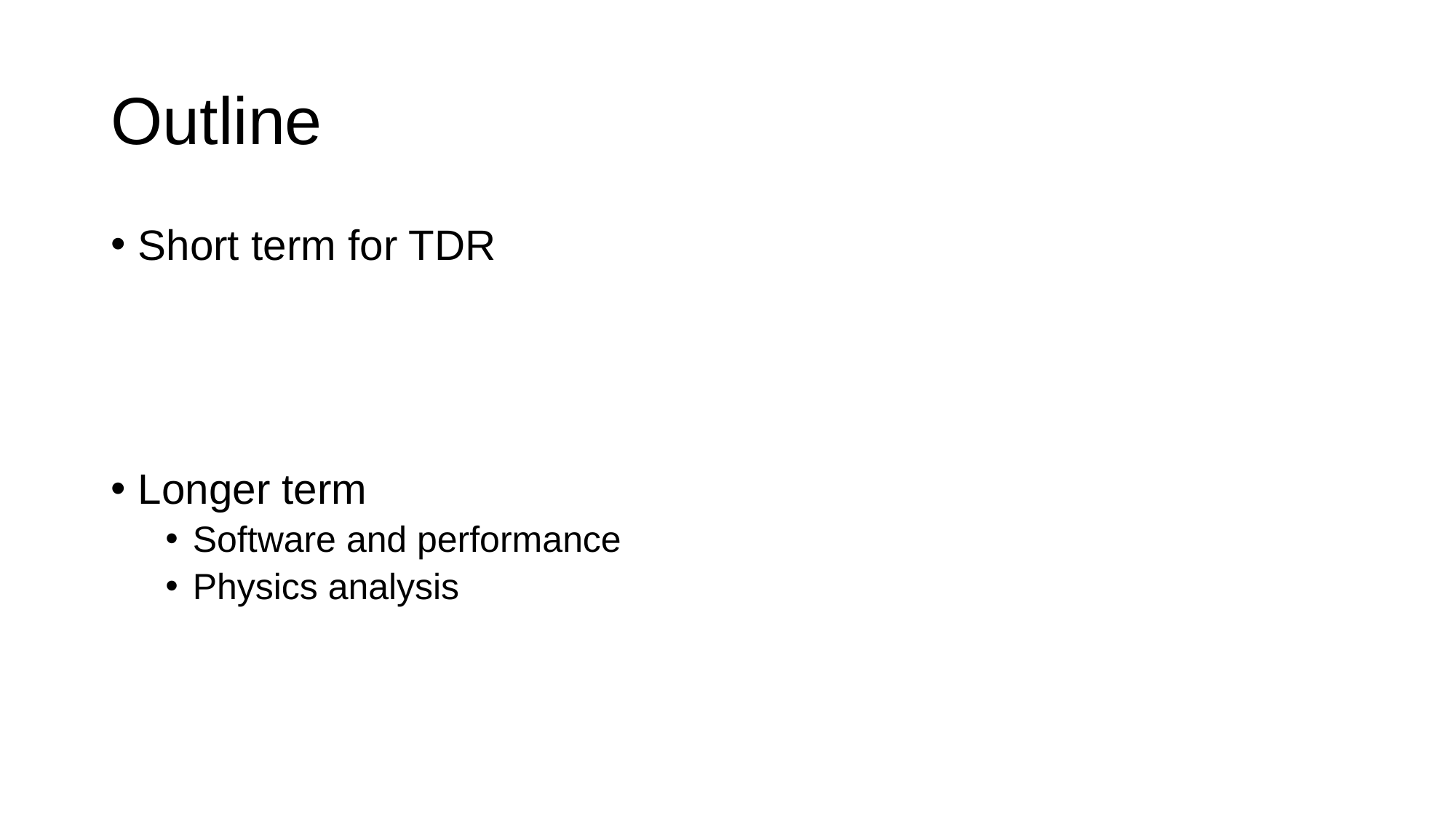

# Outline
Short term for TDR

Longer term
Software and performance
Physics analysis